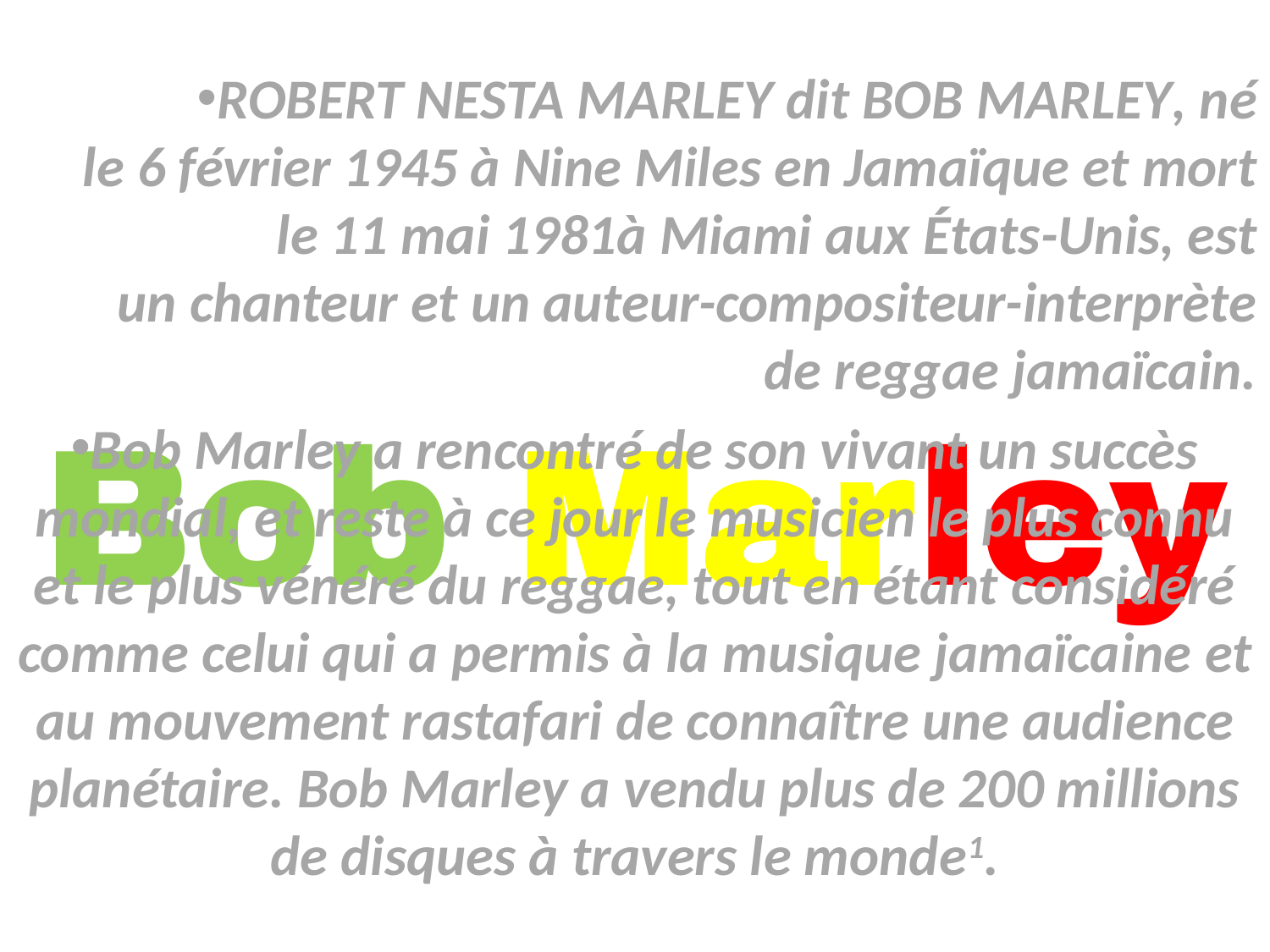

Robert Nesta Marley dit Bob Marley, né le 6 février 1945 à Nine Miles en Jamaïque et mort le 11 mai 1981à Miami aux États-Unis, est un chanteur et un auteur-compositeur-interprète de reggae jamaïcain.
Bob Marley a rencontré de son vivant un succès mondial, et reste à ce jour le musicien le plus connu et le plus vénéré du reggae, tout en étant considéré comme celui qui a permis à la musique jamaïcaine et au mouvement rastafari de connaître une audience planétaire. Bob Marley a vendu plus de 200 millions de disques à travers le monde1.

# Bob Marley